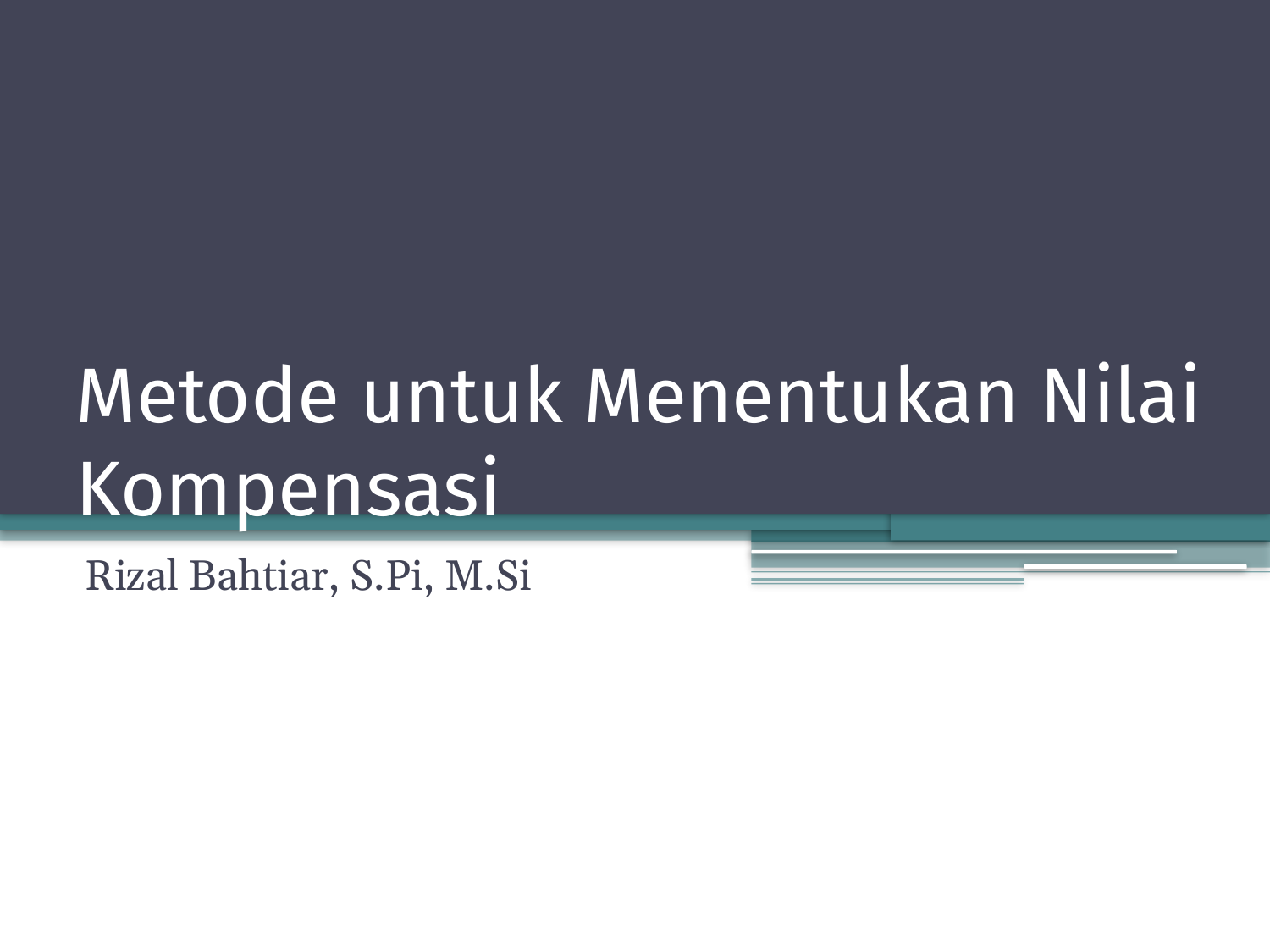

# Metode untuk Menentukan Nilai Kompensasi
Rizal Bahtiar, S.Pi, M.Si